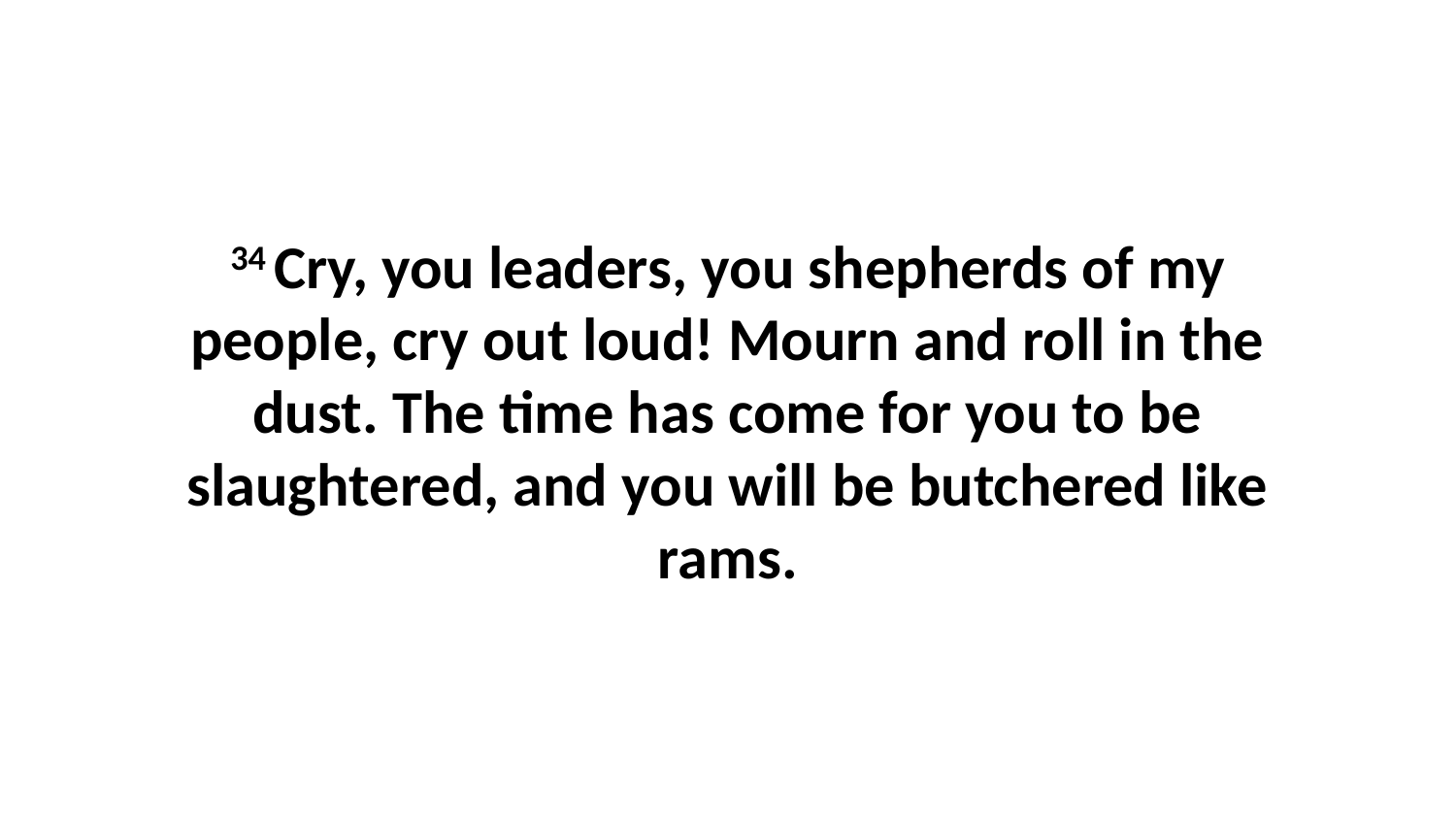

34 Cry, you leaders, you shepherds of my people, cry out loud! Mourn and roll in the dust. The time has come for you to be slaughtered, and you will be butchered like rams.